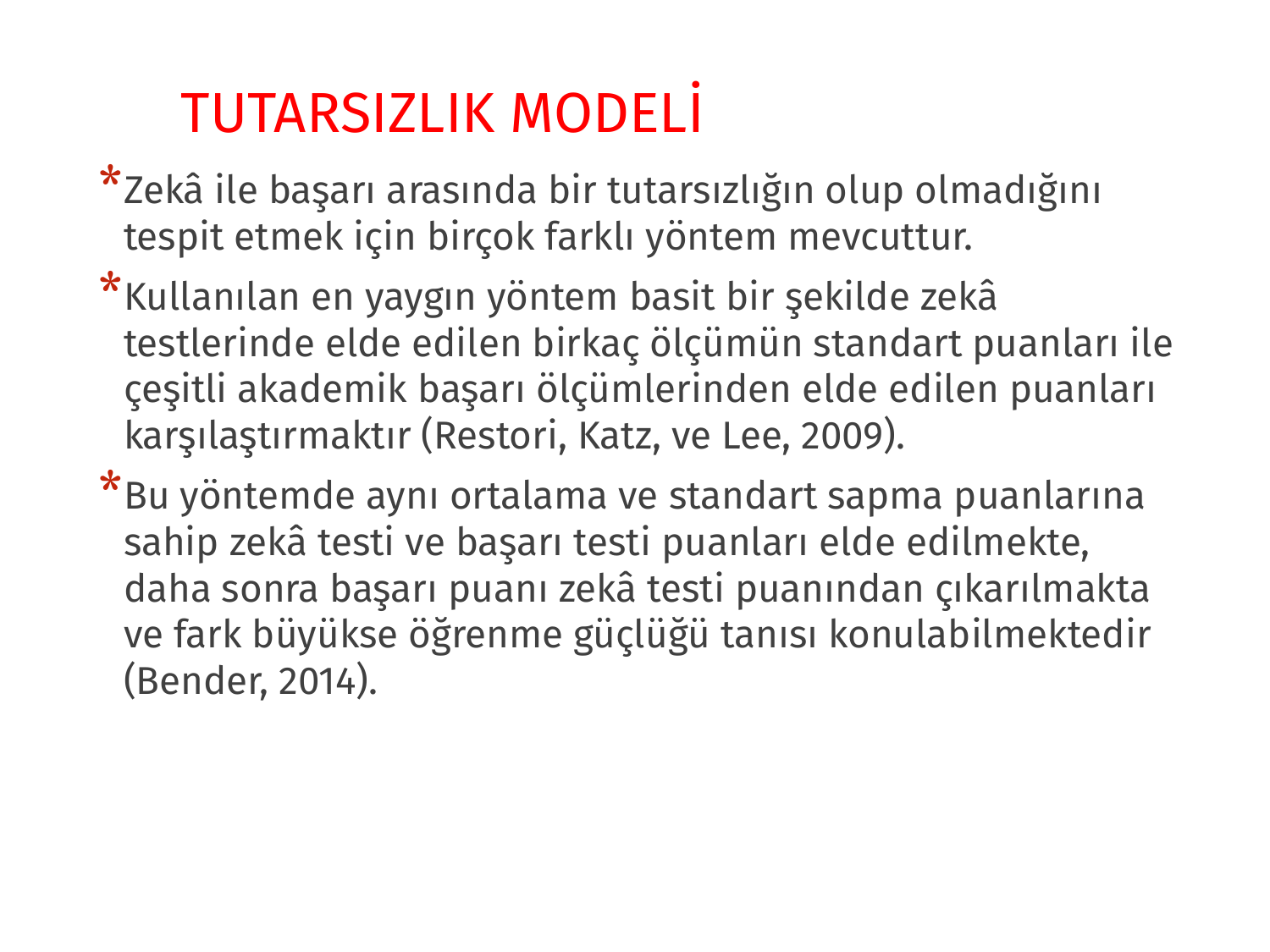

TUTARSIZLIK MODELİ
Zekâ ile başarı arasında bir tutarsızlığın olup olmadığını tespit etmek için birçok farklı yöntem mevcuttur.
Kullanılan en yaygın yöntem basit bir şekilde zekâ testlerinde elde edilen birkaç ölçümün standart puanları ile çeşitli akademik başarı ölçümlerinden elde edilen puanları karşılaştırmaktır (Restori, Katz, ve Lee, 2009).
Bu yöntemde aynı ortalama ve standart sapma puanlarına sahip zekâ testi ve başarı testi puanları elde edilmekte, daha sonra başarı puanı zekâ testi puanından çıkarılmakta ve fark büyükse öğrenme güçlüğü tanısı konulabilmektedir (Bender, 2014).